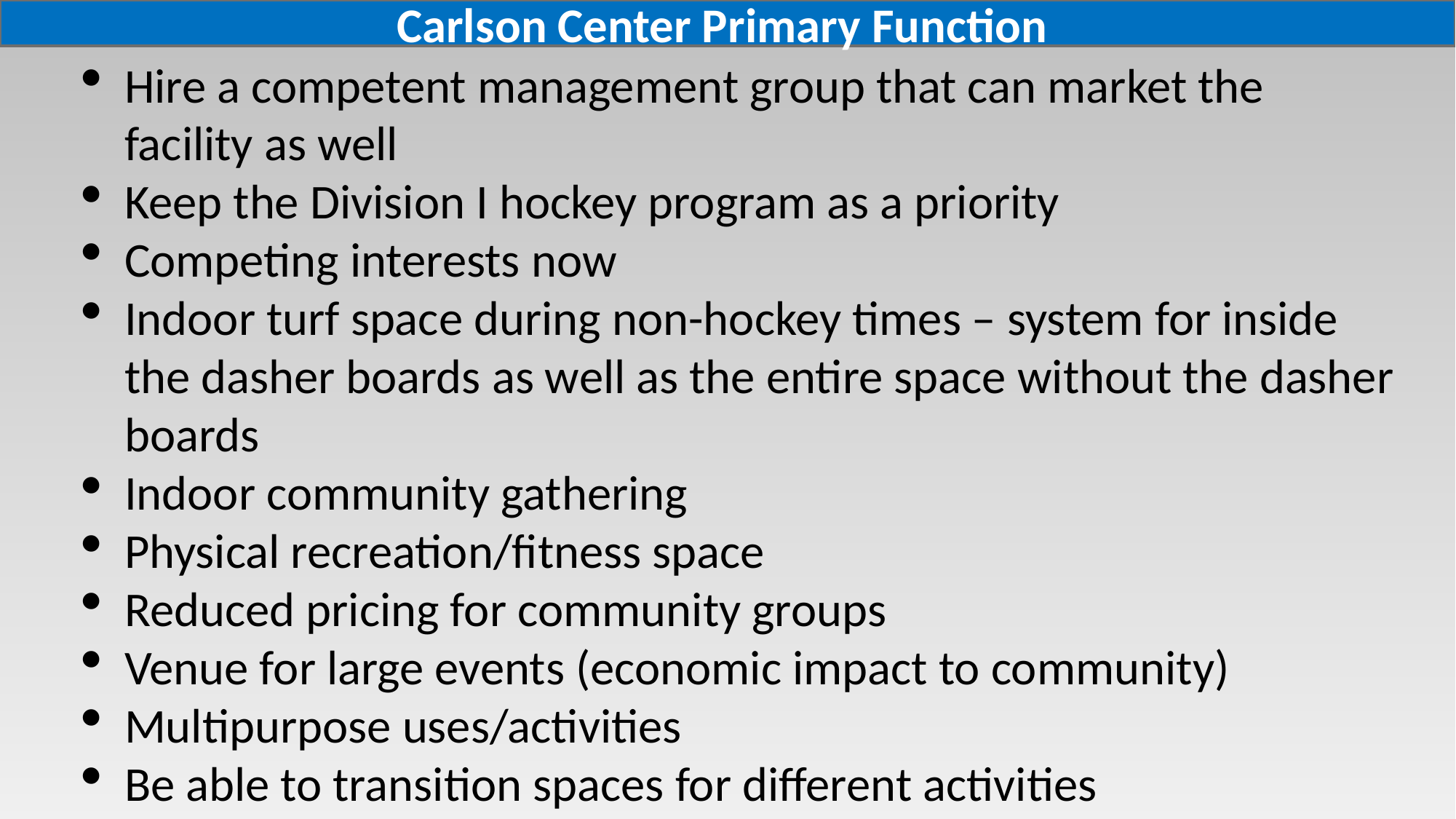

Carlson Center Primary Function
Hire a competent management group that can market the facility as well
Keep the Division I hockey program as a priority
Competing interests now
Indoor turf space during non-hockey times – system for inside the dasher boards as well as the entire space without the dasher boards
Indoor community gathering
Physical recreation/fitness space
Reduced pricing for community groups
Venue for large events (economic impact to community)
Multipurpose uses/activities
Be able to transition spaces for different activities